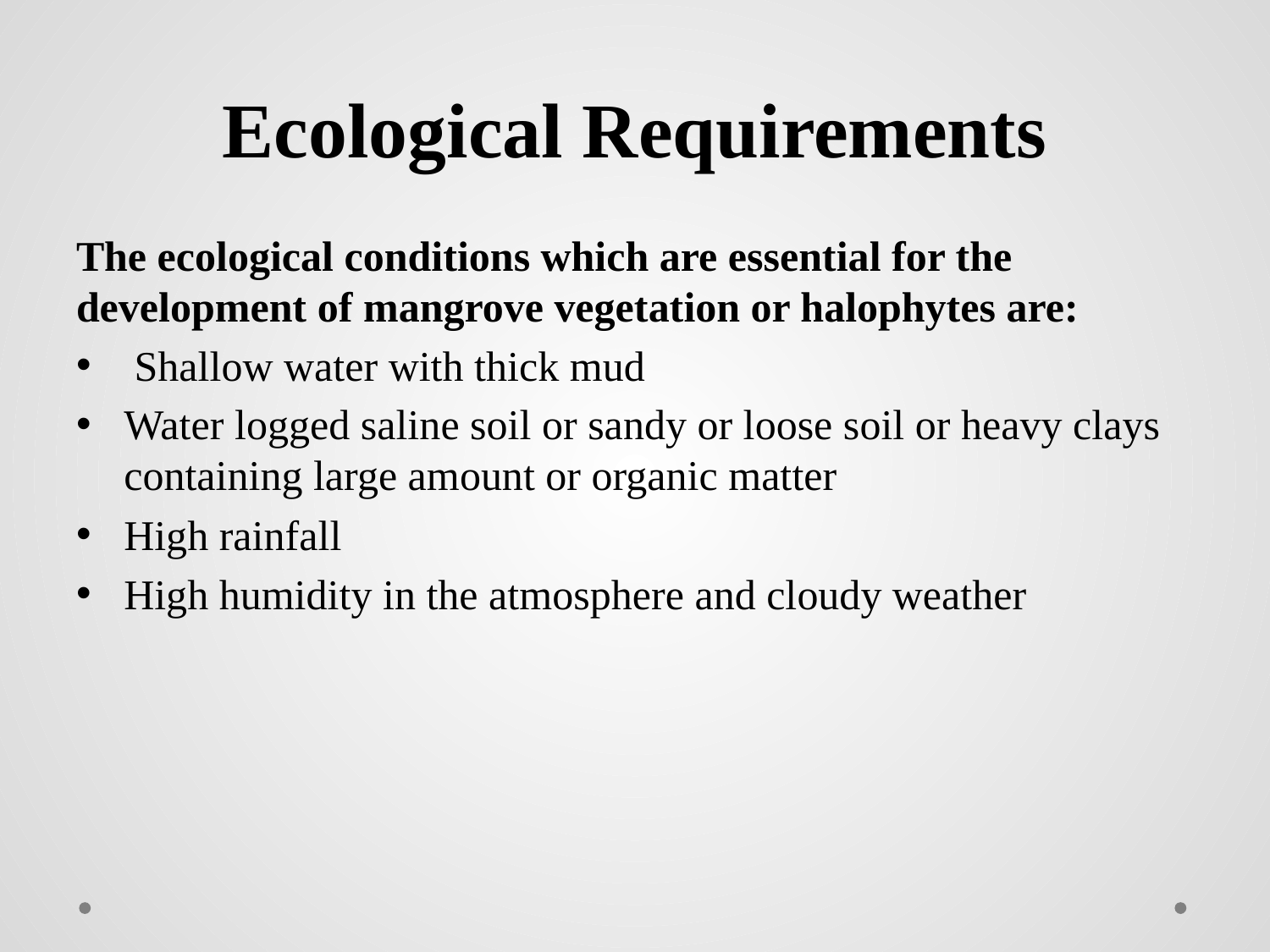

# Ecological Requirements
The ecological conditions which are essential for the development of mangrove vegetation or halophytes are:
 Shallow water with thick mud
Water logged saline soil or sandy or loose soil or heavy clays containing large amount or organic matter
High rainfall
High humidity in the atmosphere and cloudy weather